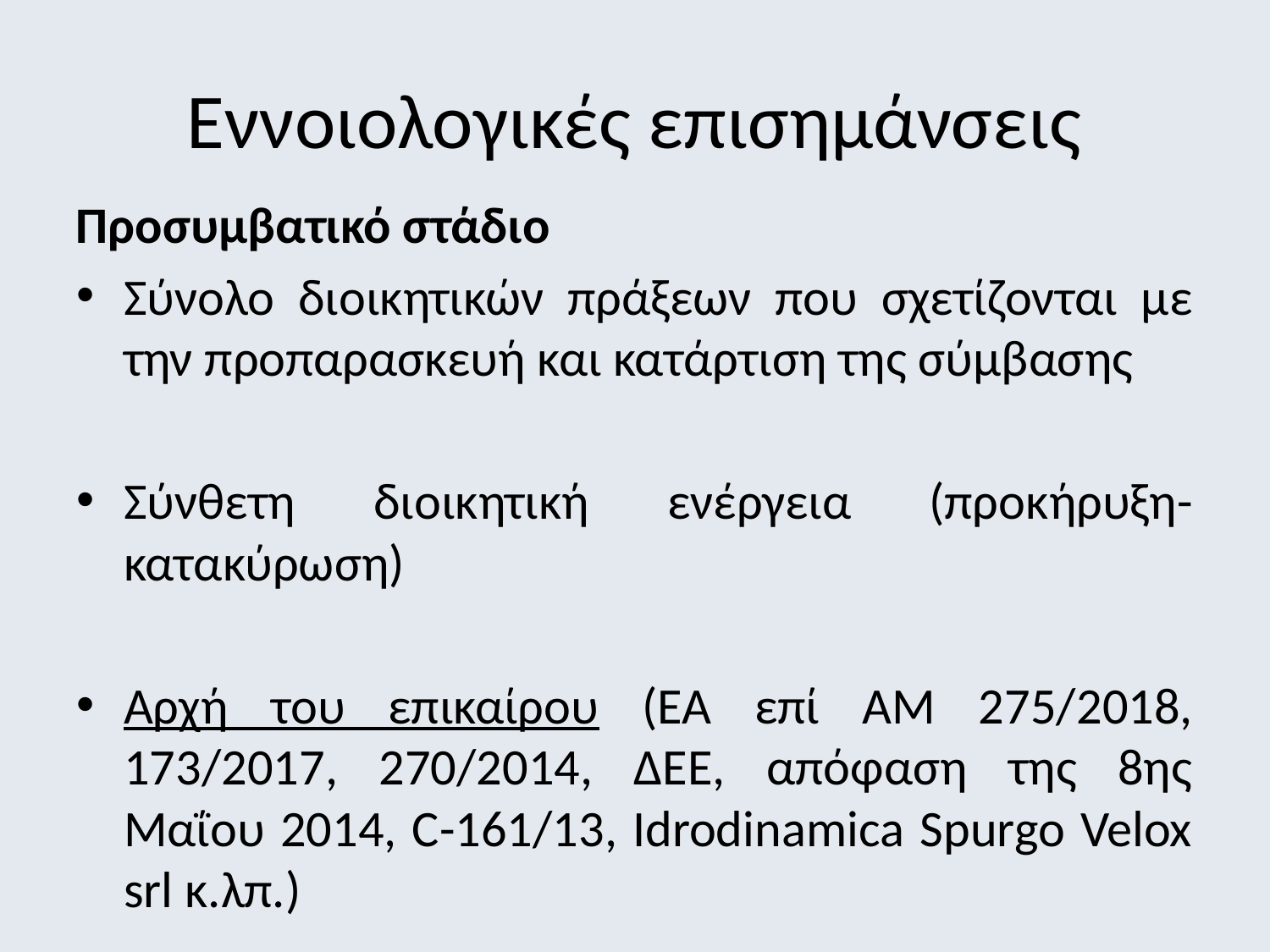

Εννοιολογικές επισημάνσεις
Προσυμβατικό στάδιο
Σύνολο διοικητικών πράξεων που σχετίζονται με την προπαρασκευή και κατάρτιση της σύμβασης

Σύνθετη διοικητική ενέργεια (προκήρυξη-κατακύρωση)

Αρχή του επικαίρου (ΕΑ επί ΑΜ 275/2018, 173/2017, 270/2014, ΔEE, απόφαση της 8ης Μαΐου 2014, C-161/13, Idrodinamica Spurgo Velox srl κ.λπ.)